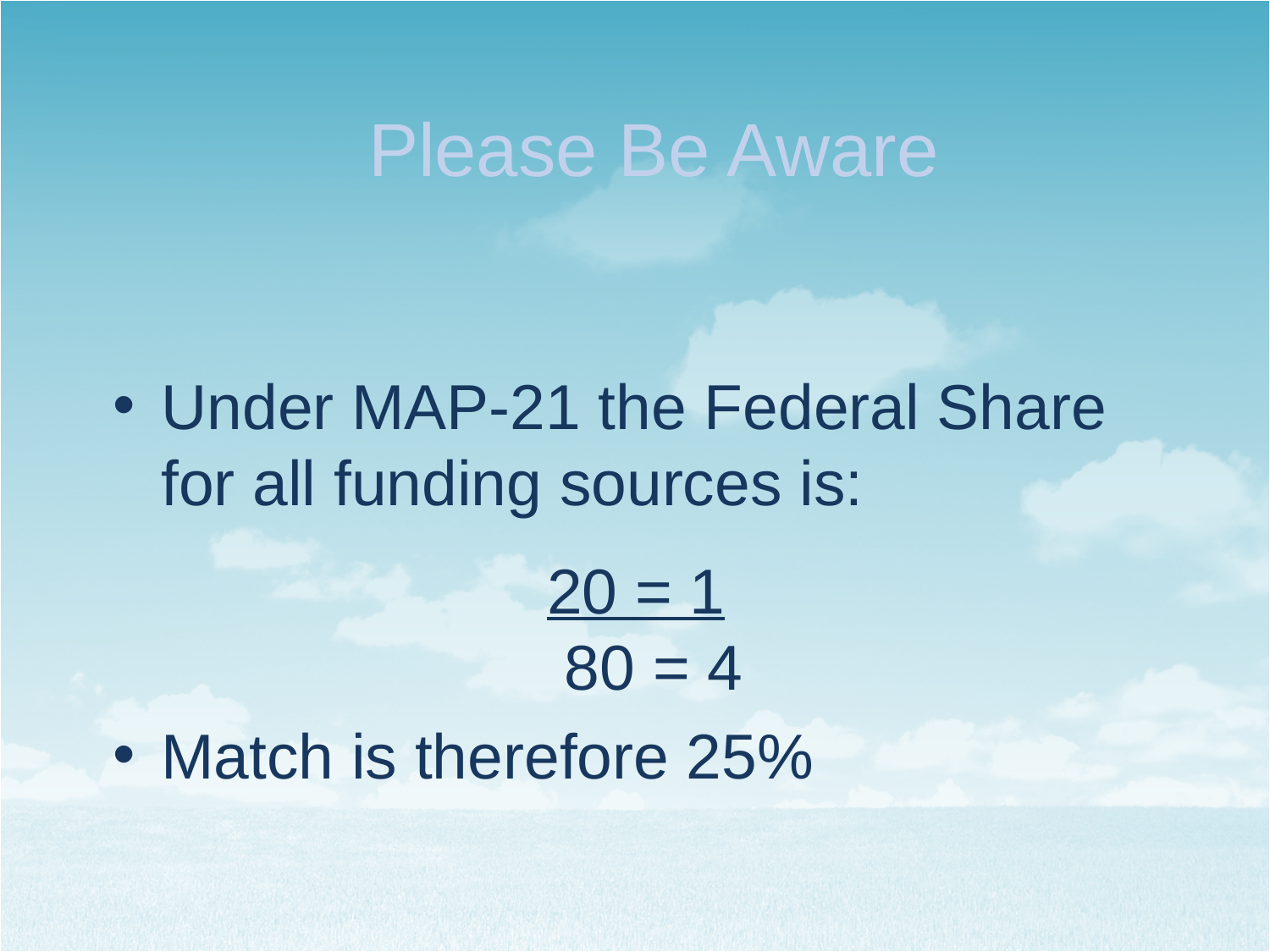

# Please Be Aware
Under MAP-21 the Federal Share for all funding sources is:
20 = 1
80 = 4
Match is therefore 25%